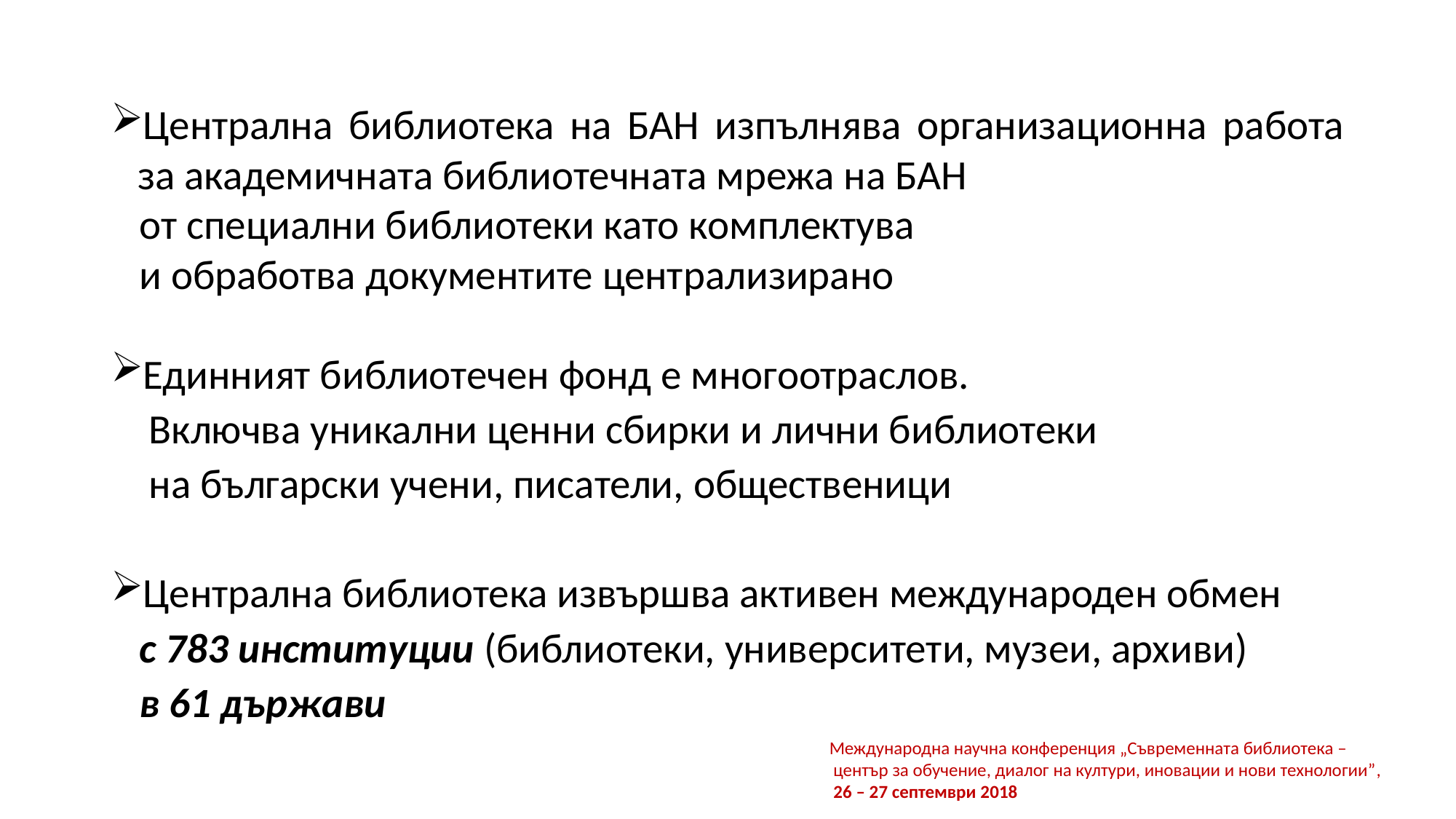

Централна библиотека на БАН изпълнява организационна работа за академичната библиотечната мрежа на БАН
   от специални библиотеки като комплектува
   и обработва документите централизирано

Единният библиотечен фонд е многоотраслов.
    Включва уникални ценни сбирки и лични библиотеки
    на български учени, писатели, общественици

Централна библиотека извършва активен международен обмен
   с 783 институции (библиотеки, университети, музеи, архиви)
   в 61 държави
Международна научна конференция „Съвременната библиотека –
 център за обучение, диалог на култури, иновации и нови технологии”,
 26 – 27 септември 2018